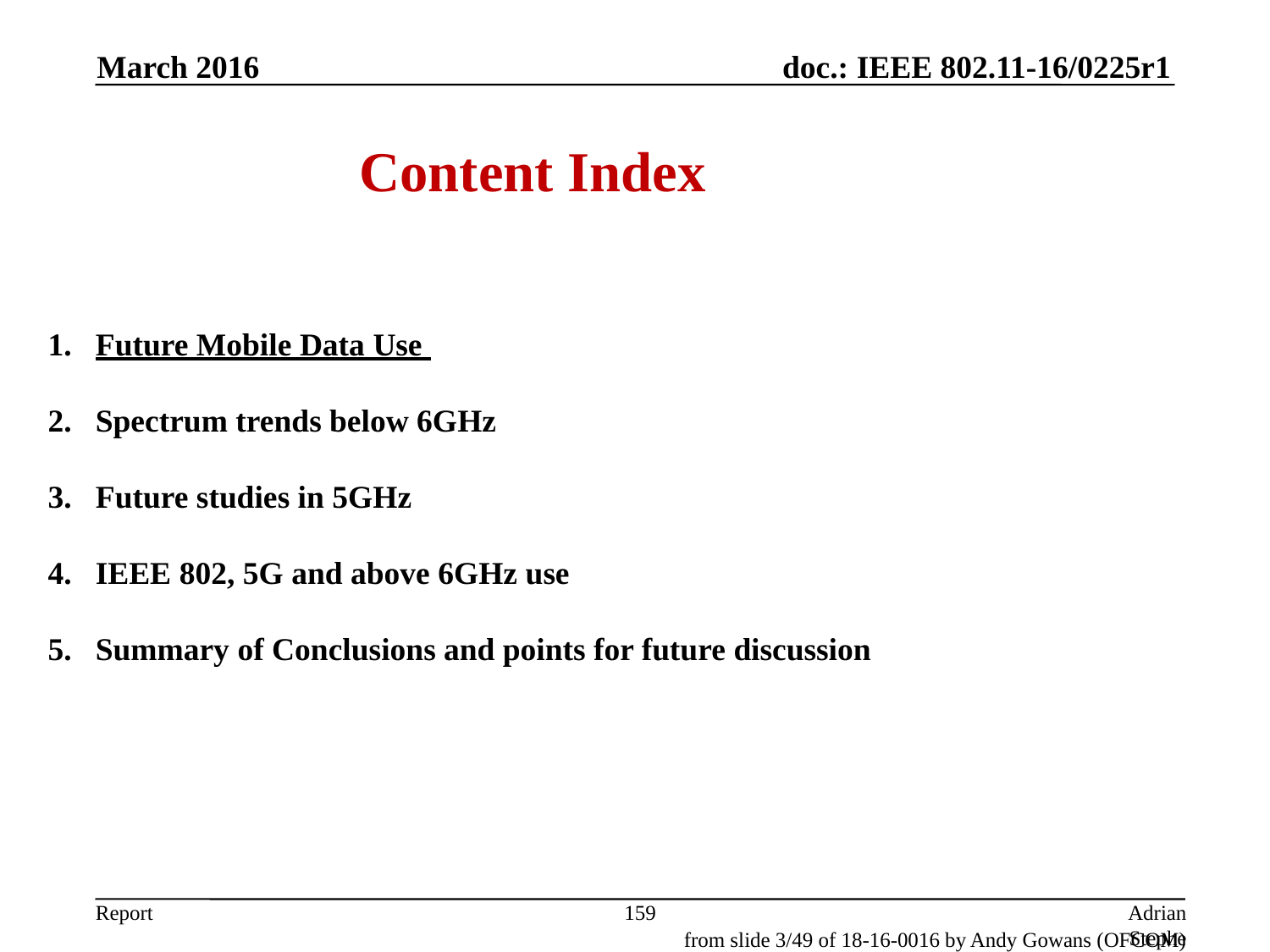

CONTENT
March 2016
Content Index

Future Mobile Data Use

Spectrum trends below 6GHz

Future studies in 5GHz

IEEE 802, 5G and above 6GHz use

Summary of Conclusions and points for future discussion
159
Adrian Stephens, Intel Corporation
from slide 3/49 of 18-16-0016 by Andy Gowans (OFCOM)